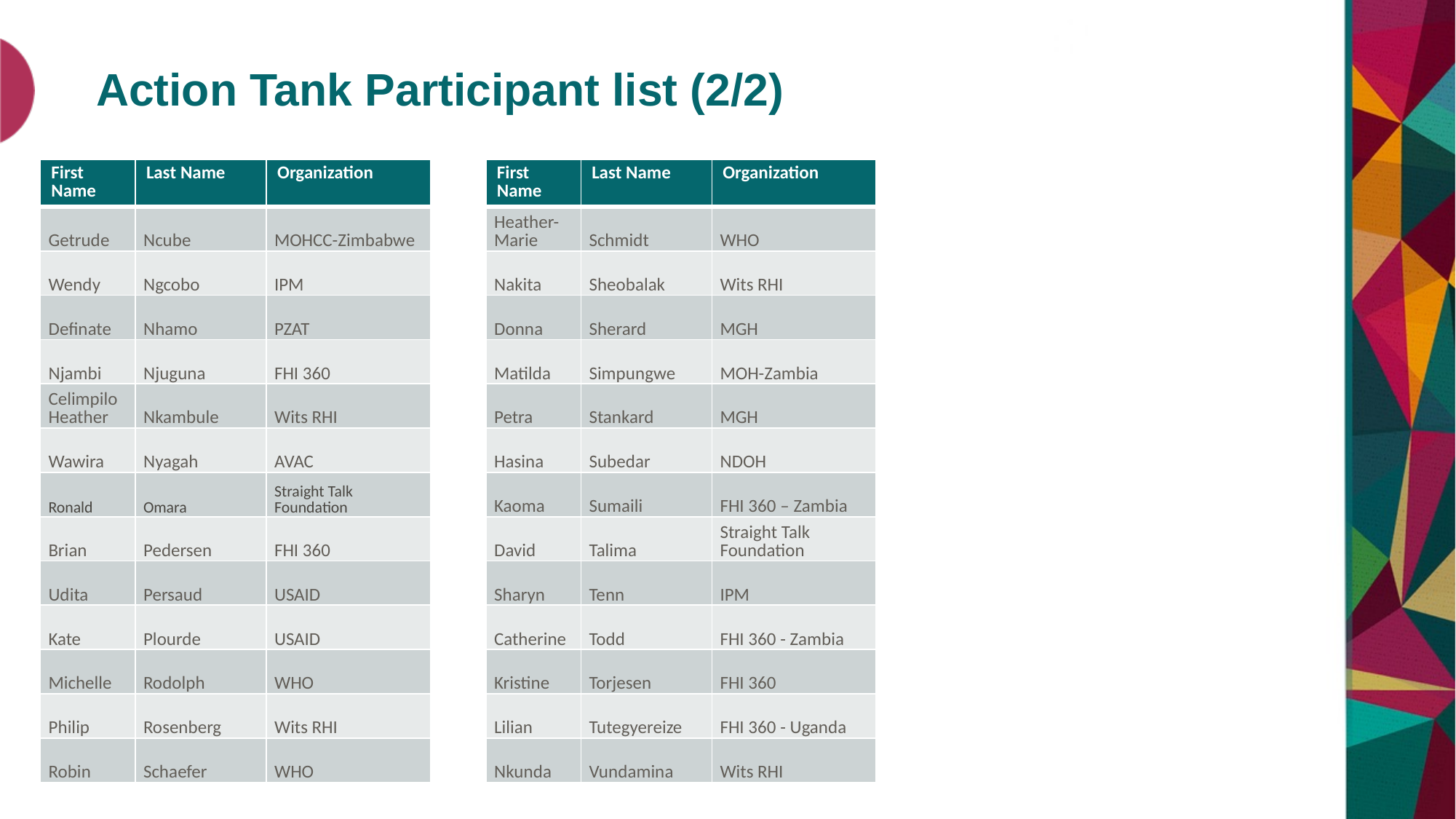

# Action Tank Participant list (2/2)
| First Name | Last Name | Organization |
| --- | --- | --- |
| Getrude | Ncube | MOHCC-Zimbabwe |
| Wendy | Ngcobo | IPM |
| Definate | Nhamo | PZAT |
| Njambi | Njuguna | FHI 360 |
| Celimpilo Heather | Nkambule | Wits RHI |
| Wawira | Nyagah | AVAC |
| Ronald | Omara | Straight Talk Foundation |
| Brian | Pedersen | FHI 360 |
| Udita | Persaud | USAID |
| Kate | Plourde | USAID |
| Michelle | Rodolph | WHO |
| Philip | Rosenberg | Wits RHI |
| Robin | Schaefer | WHO |
| First Name | Last Name | Organization |
| --- | --- | --- |
| Heather-Marie | Schmidt | WHO |
| Nakita | Sheobalak | Wits RHI |
| Donna | Sherard | MGH |
| Matilda | Simpungwe | MOH-Zambia |
| Petra | Stankard | MGH |
| Hasina | Subedar | NDOH |
| Kaoma | Sumaili | FHI 360 – Zambia |
| David | Talima | Straight Talk Foundation |
| Sharyn | Tenn | IPM |
| Catherine | Todd | FHI 360 - Zambia |
| Kristine | Torjesen | FHI 360 |
| Lilian | Tutegyereize | FHI 360 - Uganda |
| Nkunda | Vundamina | Wits RHI |